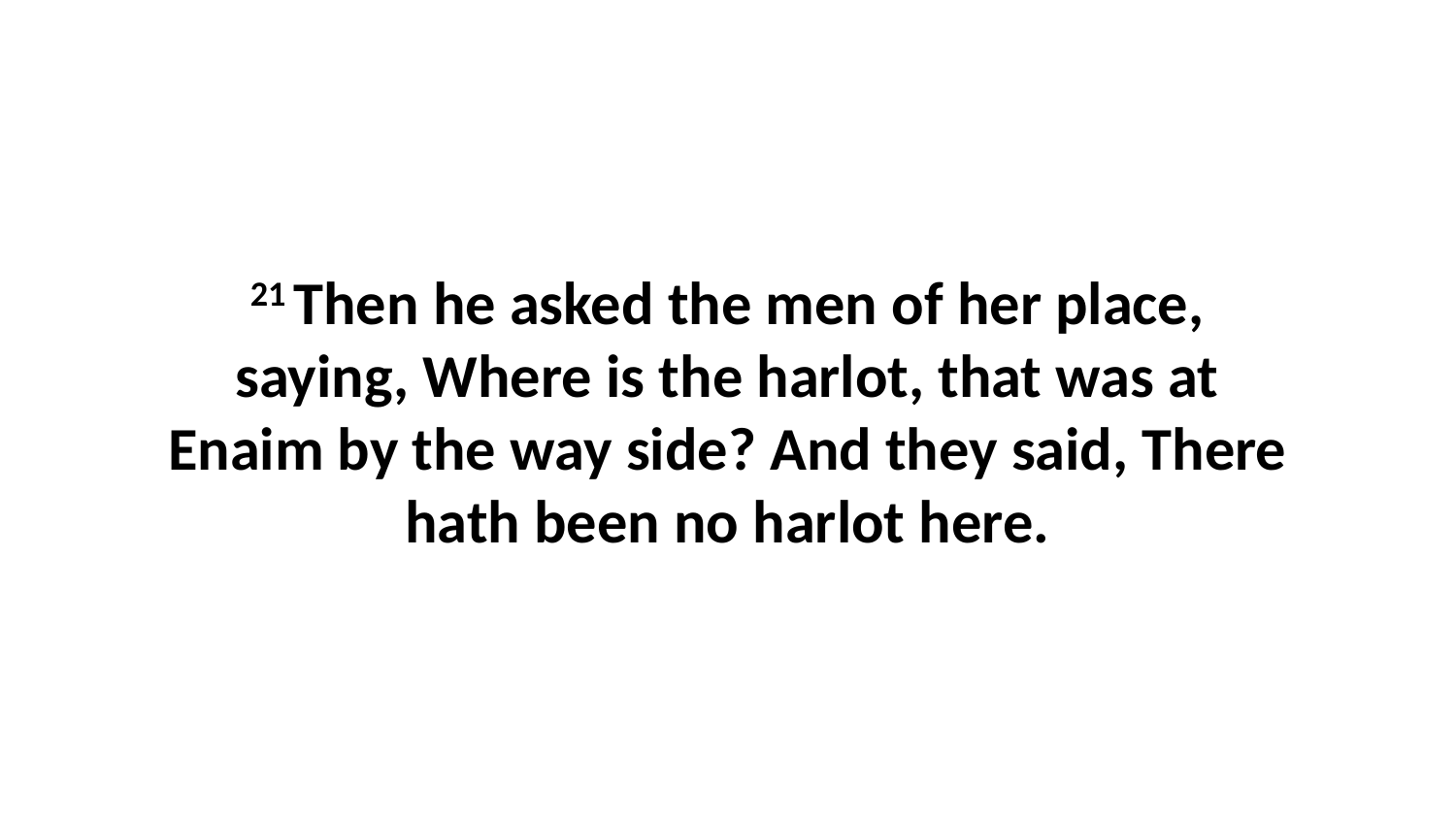

21 Then he asked the men of her place, saying, Where is the harlot, that was at Enaim by the way side? And they said, There hath been no harlot here.